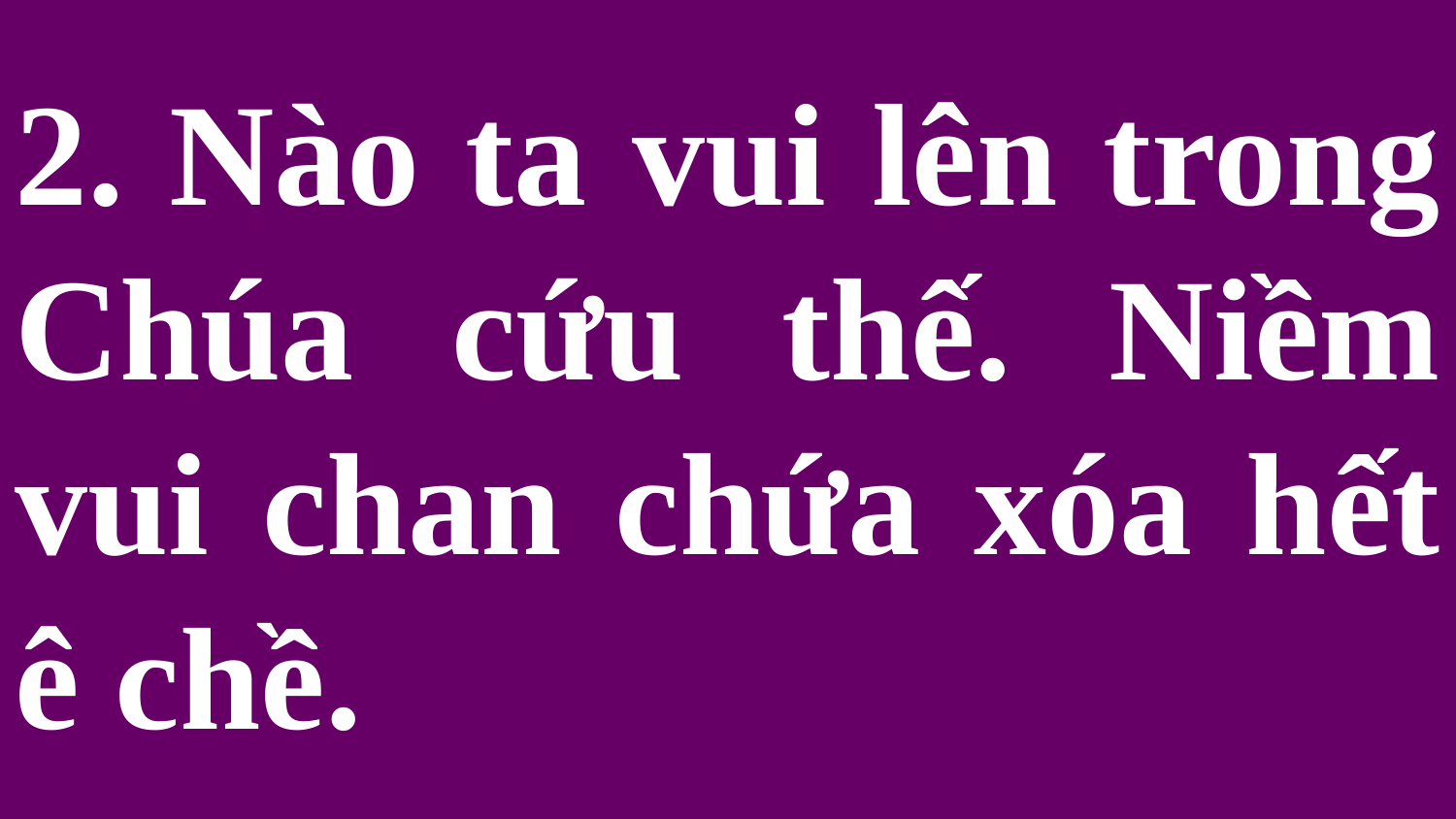

# 2. Nào ta vui lên trong Chúa cứu thế. Niềm vui chan chứa xóa hết ê chề.